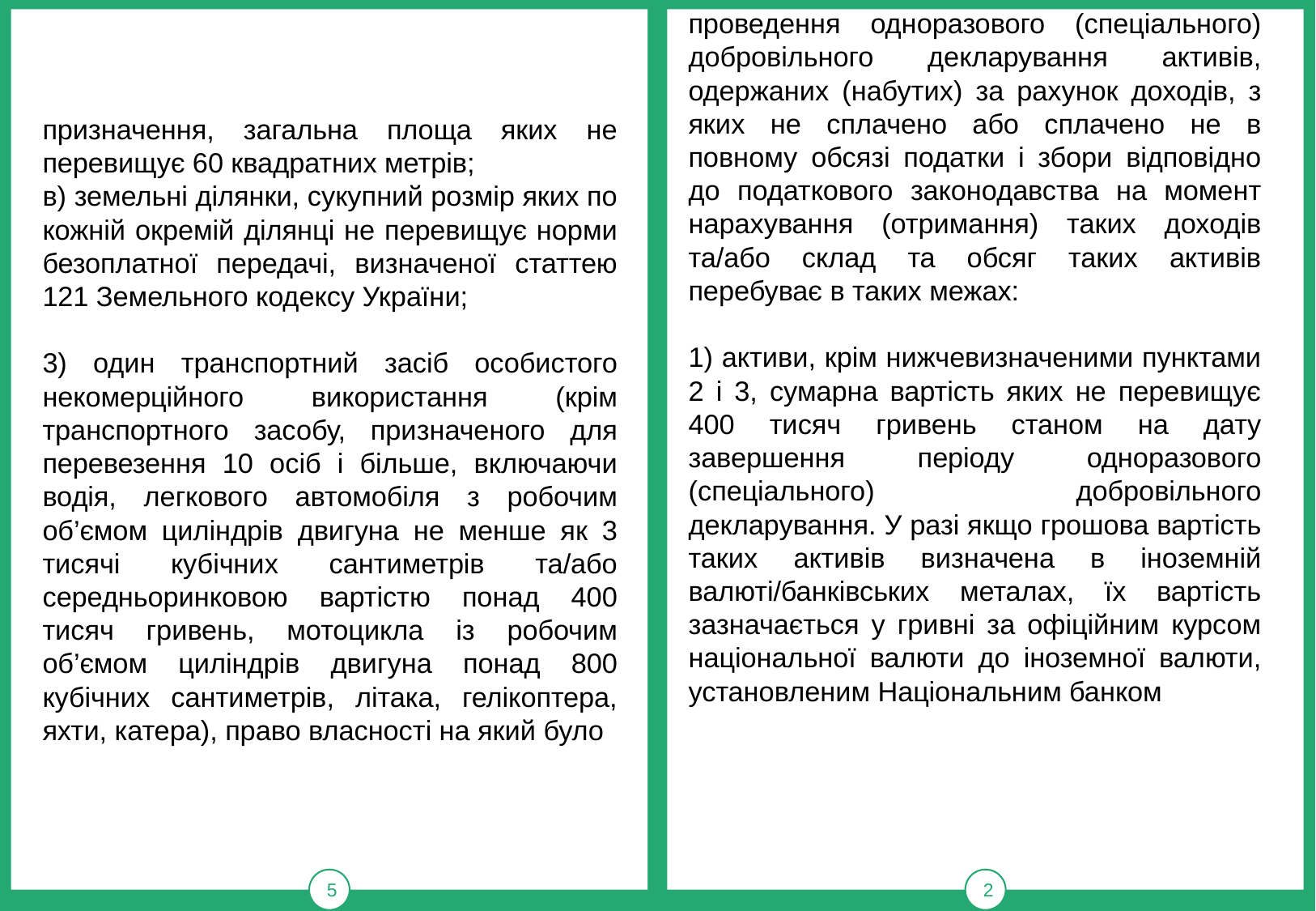

проведення одноразового (спеціального) добровільного декларування активів, одержаних (набутих) за рахунок доходів, з яких не сплачено або сплачено не в повному обсязі податки і збори відповідно до податкового законодавства на момент нарахування (отримання) таких доходів та/або склад та обсяг таких активів перебуває в таких межах:

1) активи, крім нижчевизначеними пунктами 2 і 3, сумарна вартість яких не перевищує 400 тисяч гривень станом на дату завершення періоду одноразового (спеціального) добровільного декларування. У разі якщо грошова вартість таких активів визначена в іноземній валюті/банківських металах, їх вартість зазначається у гривні за офіційним курсом національної валюти до іноземної валюти, установленим Національним банком
призначення, загальна площа яких не перевищує 60 квадратних метрів;
в) земельні ділянки, сукупний розмір яких по кожній окремій ділянці не перевищує норми безоплатної передачі, визначеної статтею 121 Земельного кодексу України;

3) один транспортний засіб особистого некомерційного використання (крім транспортного засобу, призначеного для перевезення 10 осіб i більше, включаючи водія, легкового автомобіля з робочим об’ємом циліндрів двигуна не менше як 3 тисячі кубічних сантиметрів та/або середньоринковою вартістю понад 400 тисяч гривень, мотоцикла із робочим об’ємом циліндрів двигуна понад 800 кубічних сантиметрів, літака, гелікоптера, яхти, катера), право власності на який було

5

2